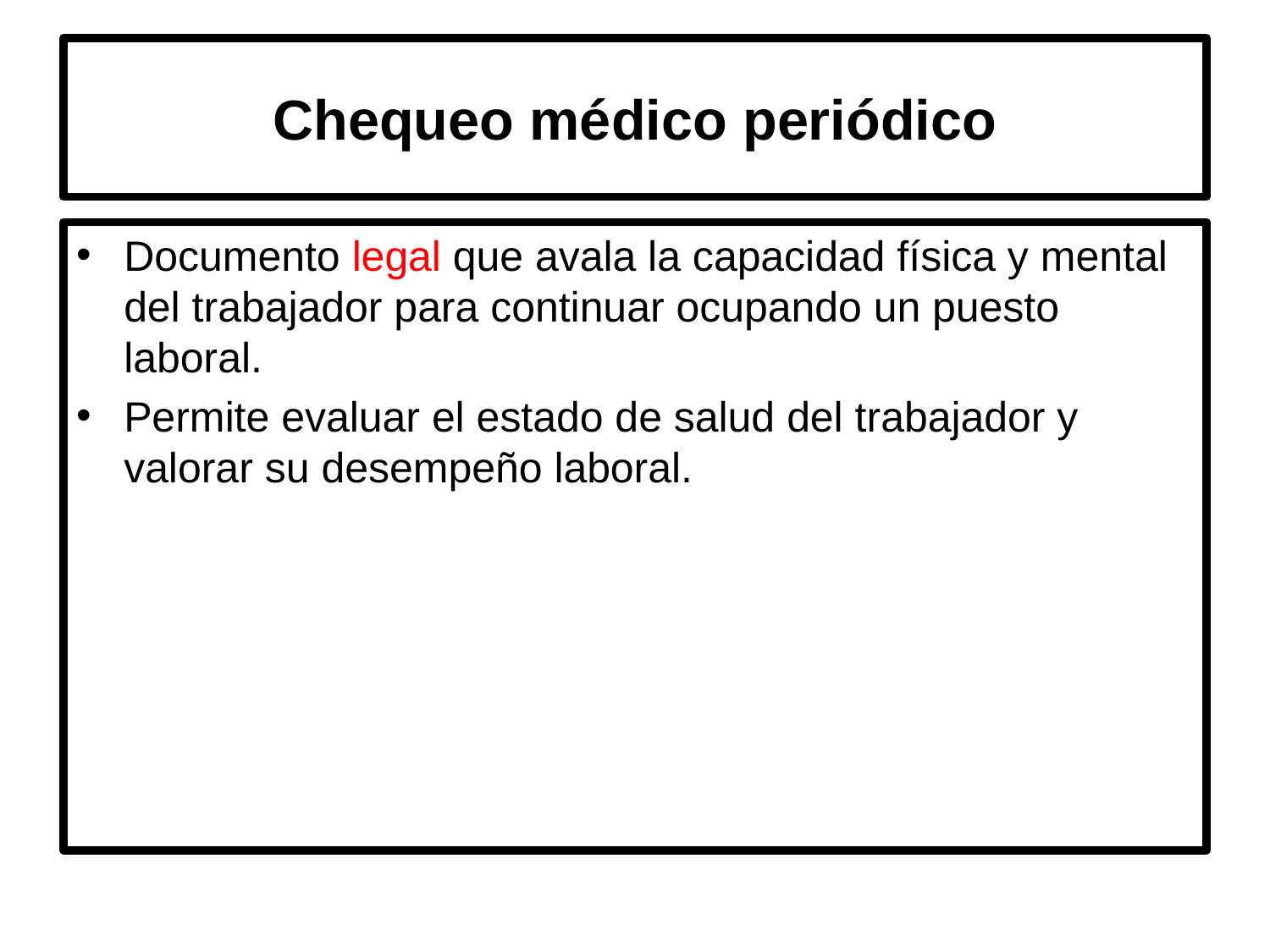

# Chequeo médico periódico
Documento legal que avala la capacidad física y mental del trabajador para continuar ocupando un puesto laboral.
Permite evaluar el estado de salud del trabajador y valorar su desempeño laboral.